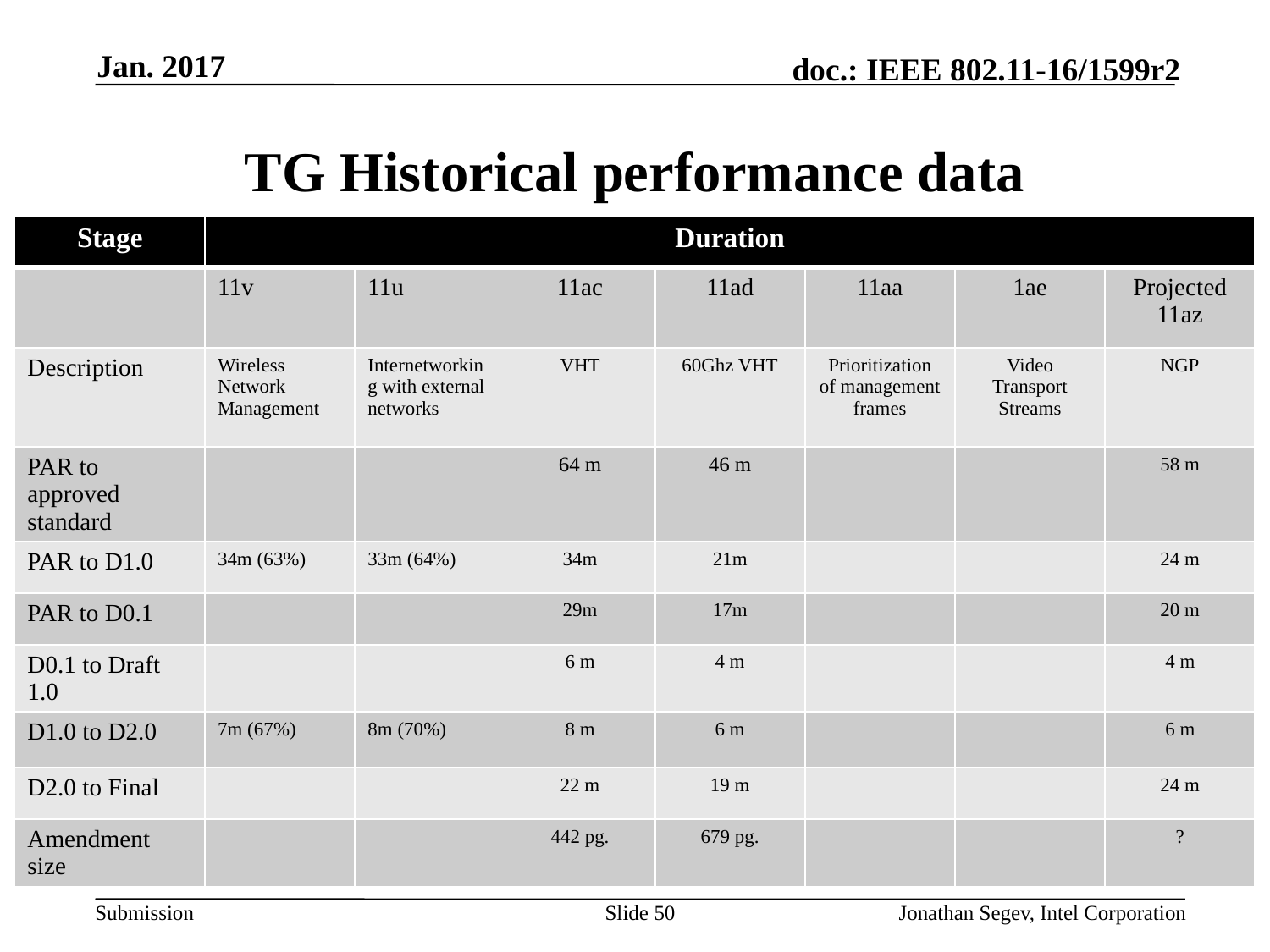

Jan. 2017
# TG Historical performance data
| Stage | Duration |  |  |  |  |  |  |
| --- | --- | --- | --- | --- | --- | --- | --- |
|  | 11v | 11u | 11ac | 11ad | 11aa | 1ae | Projected 11az |
| Description | Wireless Network Management | Internetworking with external networks | VHT | 60Ghz VHT | Prioritization of management frames | Video Transport Streams | NGP |
| PAR to approved standard |  |  | 64 m | 46 m |  |  | 58 m |
| PAR to D1.0 | 34m (63%) | 33m (64%) | 34m | 21m |  |  | 24 m |
| PAR to D0.1 |  |  | 29m | 17m |  |  | 20 m |
| D0.1 to Draft 1.0 |  |  | 6 m | 4 m |  |  | 4 m |
| D1.0 to D2.0 | 7m (67%) | 8m (70%) | 8 m | 6 m |  |  | 6 m |
| D2.0 to Final |  |  | 22 m | 19 m |  |  | 24 m |
| Amendment size |  |  | 442 pg. | 679 pg. |  |  | ? |

Slide 50
Jonathan Segev, Intel Corporation